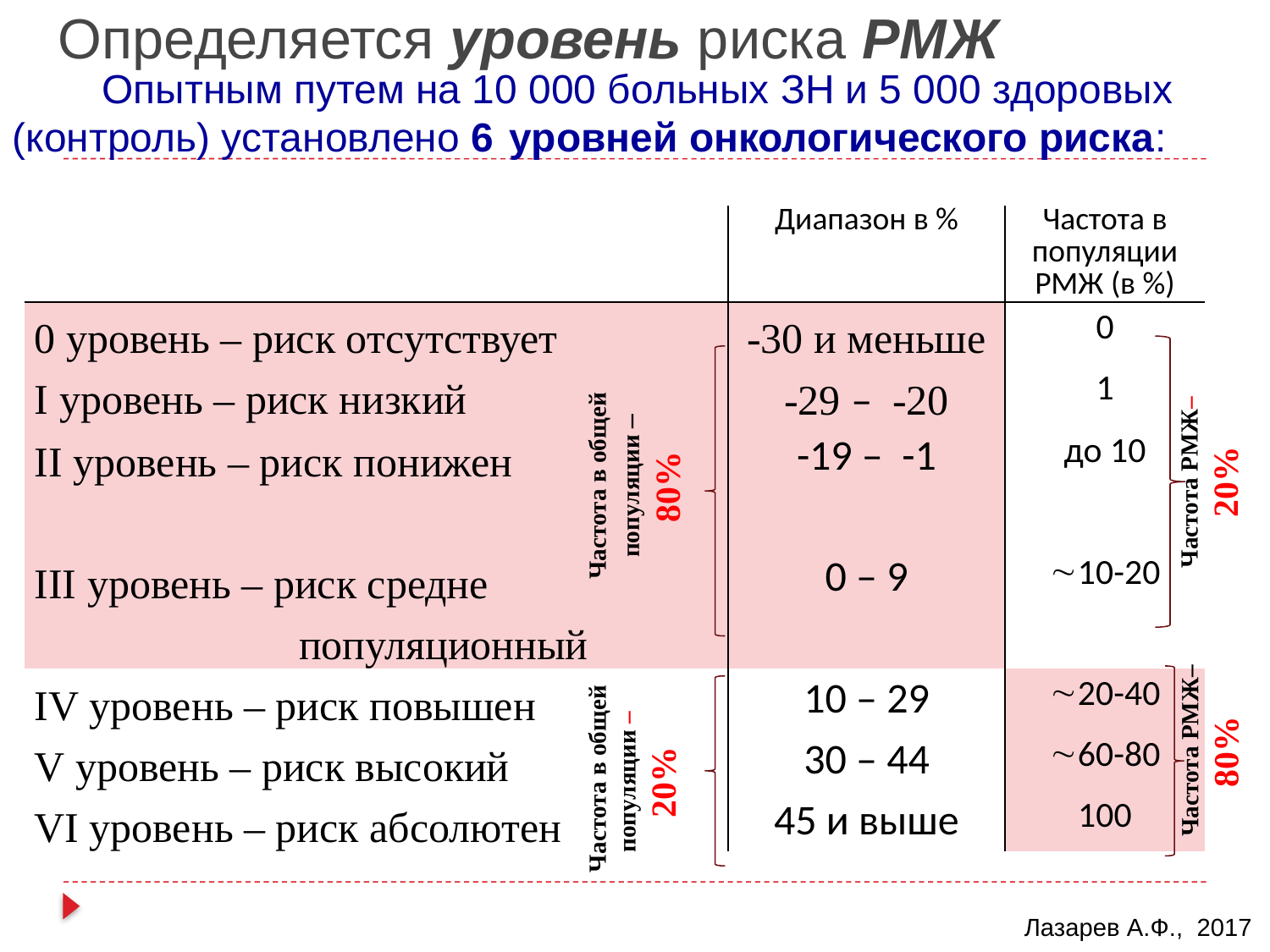

# Определяется уровень риска РМЖ
        Опытным путем на 10 000 больных ЗН и 5 000 здоровых (контроль) установлено 6 уровней онкологического риска:
|  | Диапазон в % | Частота в популяции РМЖ (в %) |
| --- | --- | --- |
| 0 уровень – риск отсутствует | -30 и меньше | 0 |
| I уровень – риск низкий | -29 – -20 | 1 |
| II уровень – риск понижен | -19 – -1 | до 10 |
| III уровень – риск средне популяционный | 0 – 9 | ∼10-20 |
| IV уровень – риск повышен | 10 – 29 | ∼20-40 |
| V уровень – риск высокий | 30 – 44 | ∼60-80 |
| VI уровень – риск абсолютен | 45 и выше | 100 |
Частота в общей популяции –
 80%

Частота РМЖ–
20%
Частота РМЖ–
 80%
Частота в общей популяции –
20%

Лазарев А.Ф.,  2017